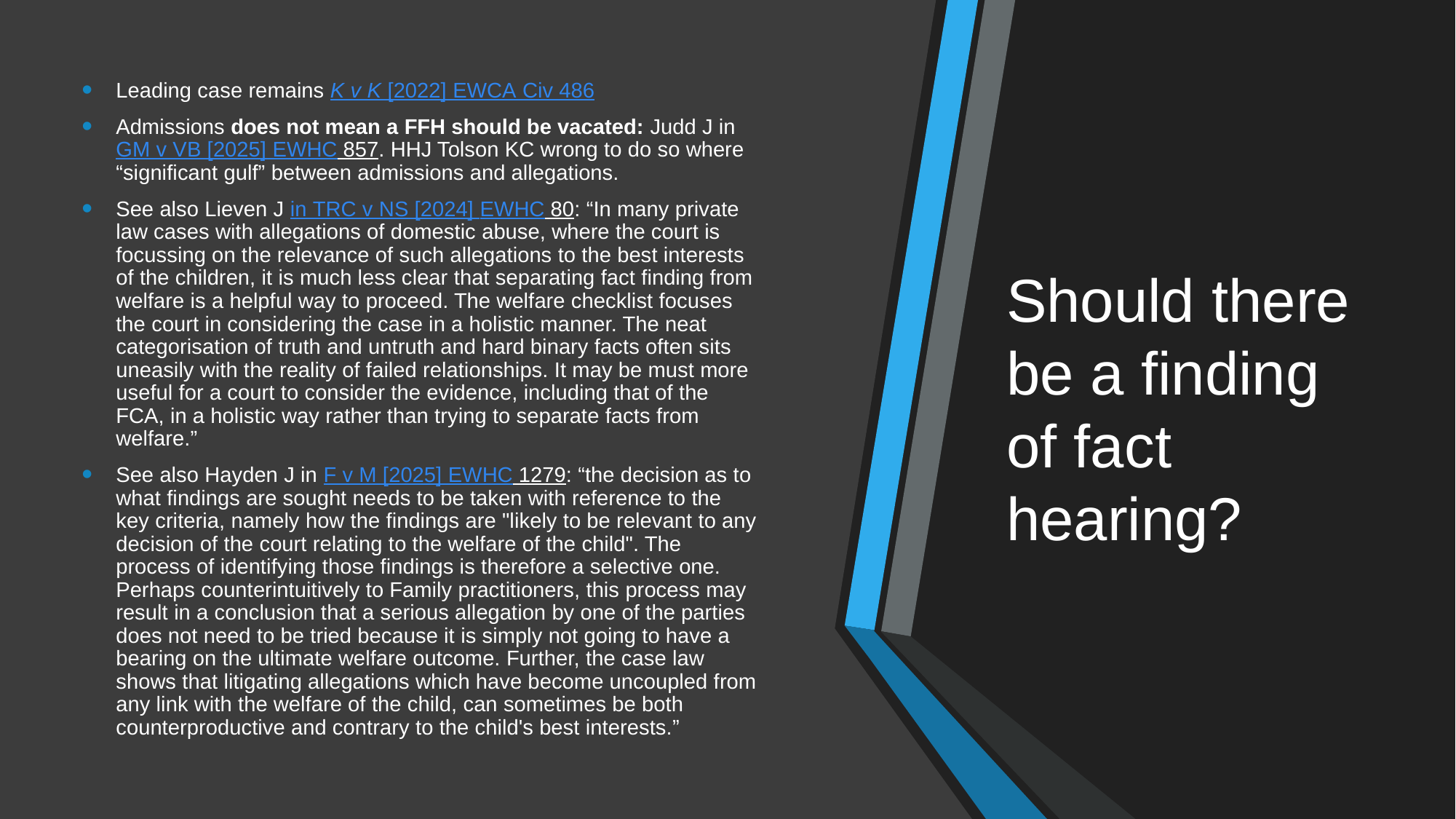

Leading case remains K v K [2022] EWCA Civ 486
Admissions does not mean a FFH should be vacated: Judd J in GM v VB [2025] EWHC 857. HHJ Tolson KC wrong to do so where “significant gulf” between admissions and allegations.
See also Lieven J in TRC v NS [2024] EWHC 80: “In many private law cases with allegations of domestic abuse, where the court is focussing on the relevance of such allegations to the best interests of the children, it is much less clear that separating fact finding from welfare is a helpful way to proceed. The welfare checklist focuses the court in considering the case in a holistic manner. The neat categorisation of truth and untruth and hard binary facts often sits uneasily with the reality of failed relationships. It may be must more useful for a court to consider the evidence, including that of the FCA, in a holistic way rather than trying to separate facts from welfare.”
See also Hayden J in F v M [2025] EWHC 1279: “the decision as to what findings are sought needs to be taken with reference to the key criteria, namely how the findings are "likely to be relevant to any decision of the court relating to the welfare of the child". The process of identifying those findings is therefore a selective one. Perhaps counterintuitively to Family practitioners, this process may result in a conclusion that a serious allegation by one of the parties does not need to be tried because it is simply not going to have a bearing on the ultimate welfare outcome. Further, the case law shows that litigating allegations which have become uncoupled from any link with the welfare of the child, can sometimes be both counterproductive and contrary to the child's best interests.”
# Should there be a finding of fact hearing?